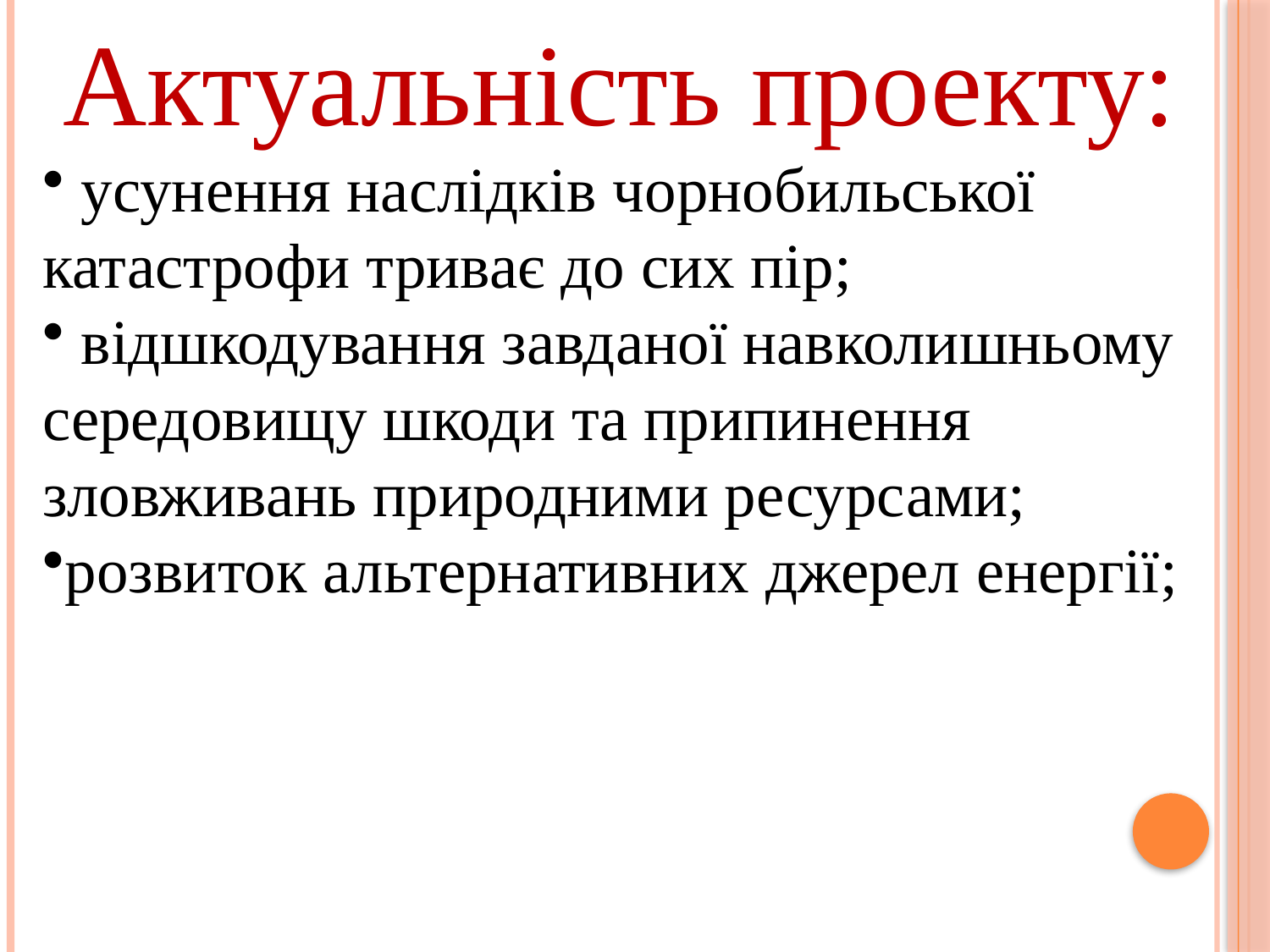

Актуальність проекту:
 усунення наслідків чорнобильської   катастрофи триває до сих пір;
 відшкодування завданої навколишньому середовищу шкоди та припинення зловживань природними ресурсами;
розвиток альтернативних джерел енергії;